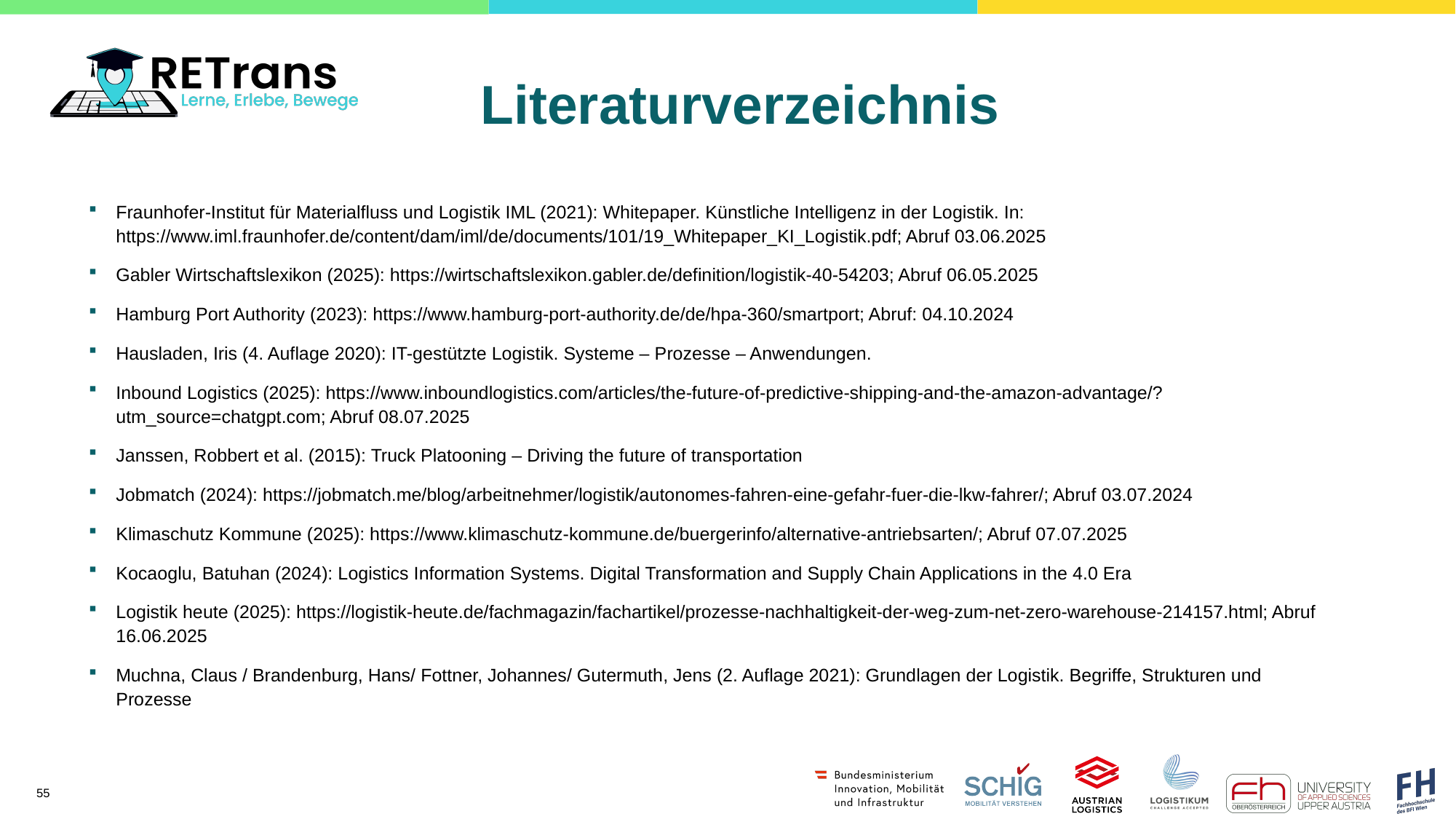

Fraunhofer-Institut für Materialfluss und Logistik IML (2021): Whitepaper. Künstliche Intelligenz in der Logistik. In: https://www.iml.fraunhofer.de/content/dam/iml/de/documents/101/19_Whitepaper_KI_Logistik.pdf; Abruf 03.06.2025
Gabler Wirtschaftslexikon (2025): https://wirtschaftslexikon.gabler.de/definition/logistik-40-54203; Abruf 06.05.2025
Hamburg Port Authority (2023): https://www.hamburg-port-authority.de/de/hpa-360/smartport; Abruf: 04.10.2024
Hausladen, Iris (4. Auflage 2020): IT-gestützte Logistik. Systeme – Prozesse – Anwendungen.
Inbound Logistics (2025): https://www.inboundlogistics.com/articles/the-future-of-predictive-shipping-and-the-amazon-advantage/?utm_source=chatgpt.com; Abruf 08.07.2025
Janssen, Robbert et al. (2015): Truck Platooning – Driving the future of transportation
Jobmatch (2024): https://jobmatch.me/blog/arbeitnehmer/logistik/autonomes-fahren-eine-gefahr-fuer-die-lkw-fahrer/; Abruf 03.07.2024
Klimaschutz Kommune (2025): https://www.klimaschutz-kommune.de/buergerinfo/alternative-antriebsarten/; Abruf 07.07.2025
Kocaoglu, Batuhan (2024): Logistics Information Systems. Digital Transformation and Supply Chain Applications in the 4.0 Era
Logistik heute (2025): https://logistik-heute.de/fachmagazin/fachartikel/prozesse-nachhaltigkeit-der-weg-zum-net-zero-warehouse-214157.html; Abruf 16.06.2025
Muchna, Claus / Brandenburg, Hans/ Fottner, Johannes/ Gutermuth, Jens (2. Auflage 2021): Grundlagen der Logistik. Begriffe, Strukturen und Prozesse